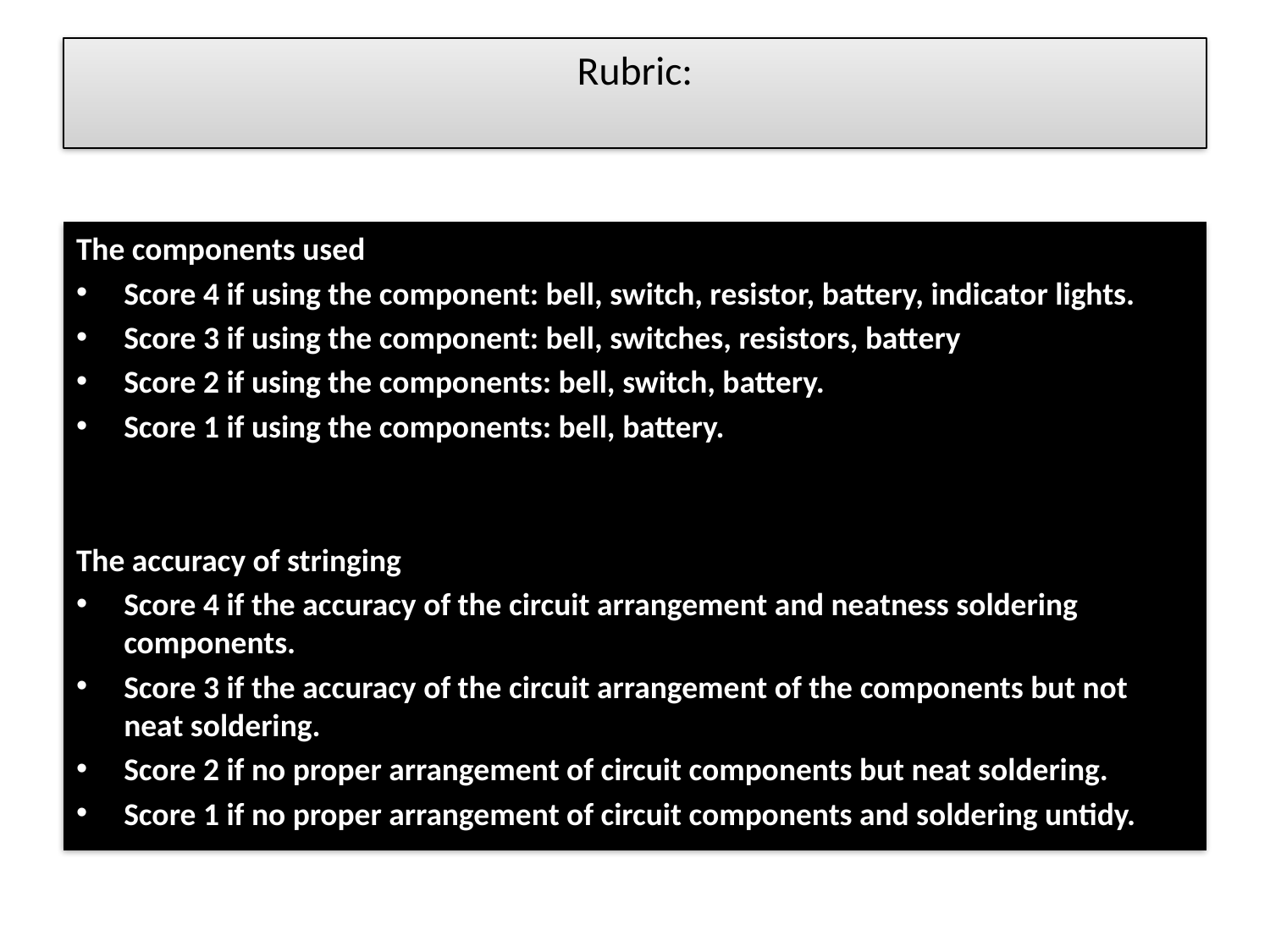

# Rubric:
The components used
Score 4 if using the component: bell, switch, resistor, battery, indicator lights.
Score 3 if using the component: bell, switches, resistors, battery
Score 2 if using the components: bell, switch, battery.
Score 1 if using the components: bell, battery.

The accuracy of stringing
Score 4 if the accuracy of the circuit arrangement and neatness soldering components.
Score 3 if the accuracy of the circuit arrangement of the components but not neat soldering.
Score 2 if no proper arrangement of circuit components but neat soldering.
Score 1 if no proper arrangement of circuit components and soldering untidy.